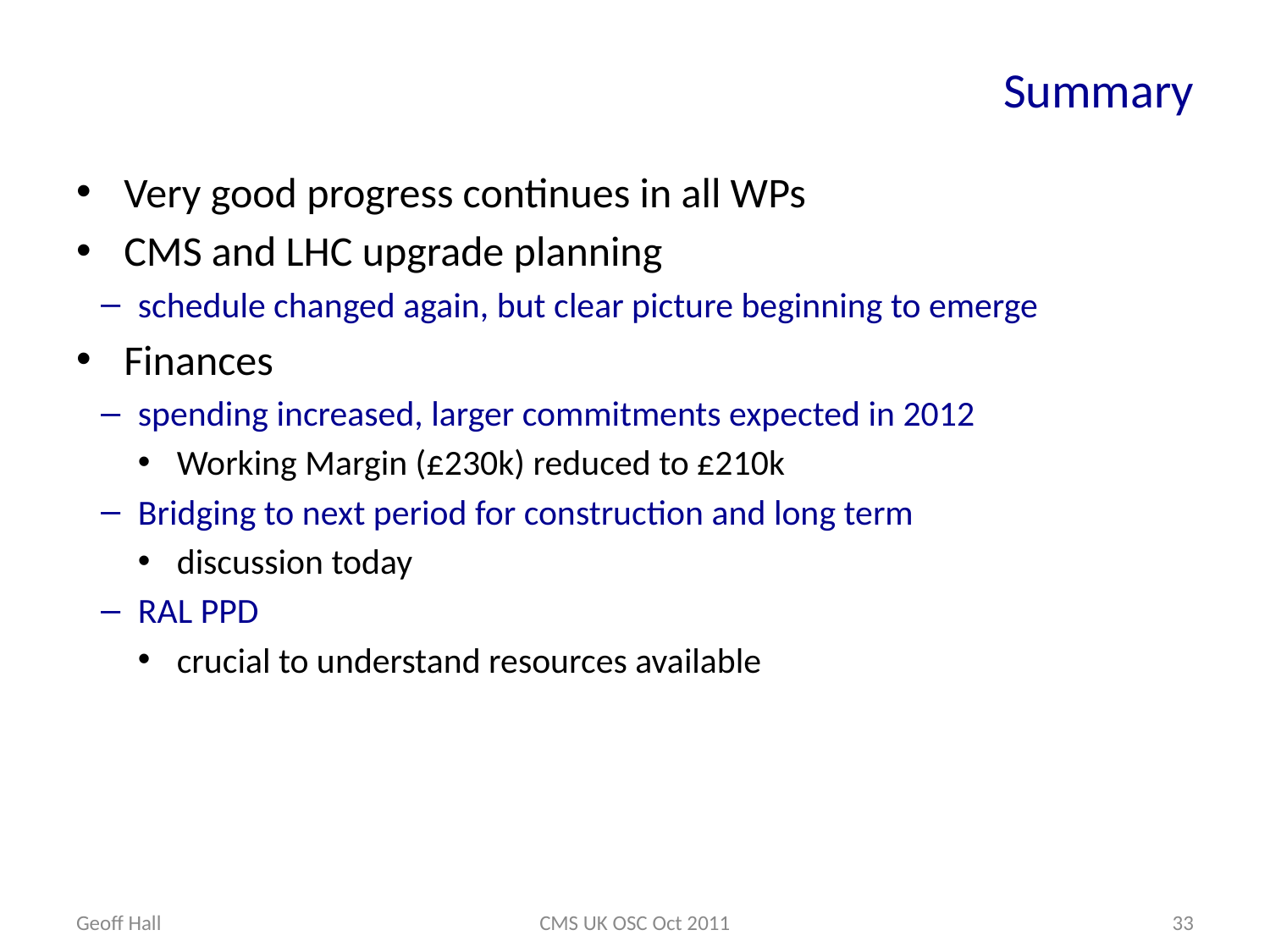

# Summary
Very good progress continues in all WPs
CMS and LHC upgrade planning
schedule changed again, but clear picture beginning to emerge
Finances
spending increased, larger commitments expected in 2012
Working Margin (£230k) reduced to £210k
Bridging to next period for construction and long term
discussion today
RAL PPD
crucial to understand resources available
Geoff Hall
CMS UK OSC Oct 2011
33